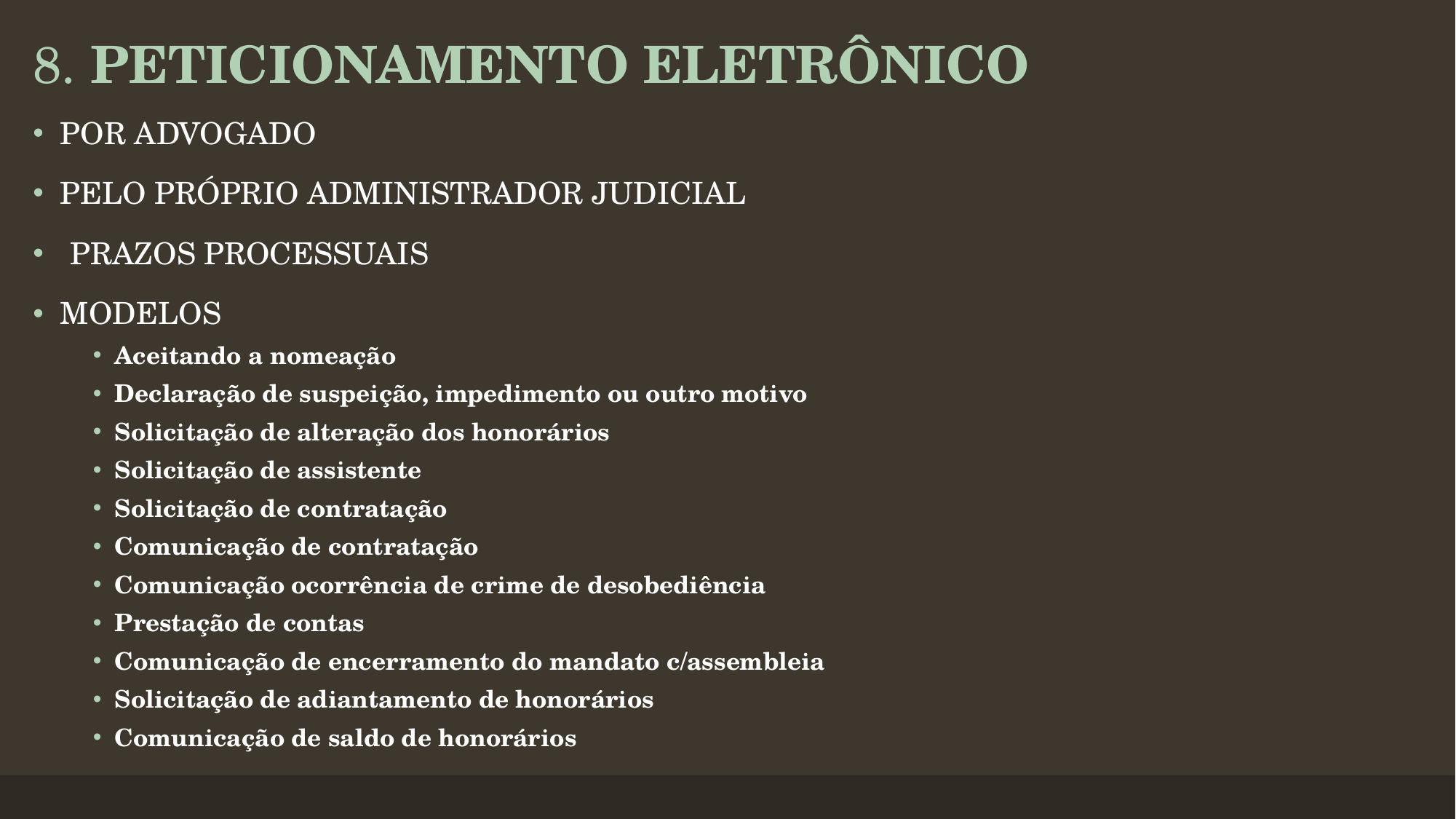

8. PETICIONAMENTO ELETRÔNICO
POR ADVOGADO
PELO PRÓPRIO ADMINISTRADOR JUDICIAL
 PRAZOS PROCESSUAIS
MODELOS
Aceitando a nomeação
Declaração de suspeição, impedimento ou outro motivo
Solicitação de alteração dos honorários
Solicitação de assistente
Solicitação de contratação
Comunicação de contratação
Comunicação ocorrência de crime de desobediência
Prestação de contas
Comunicação de encerramento do mandato c/assembleia
Solicitação de adiantamento de honorários
Comunicação de saldo de honorários